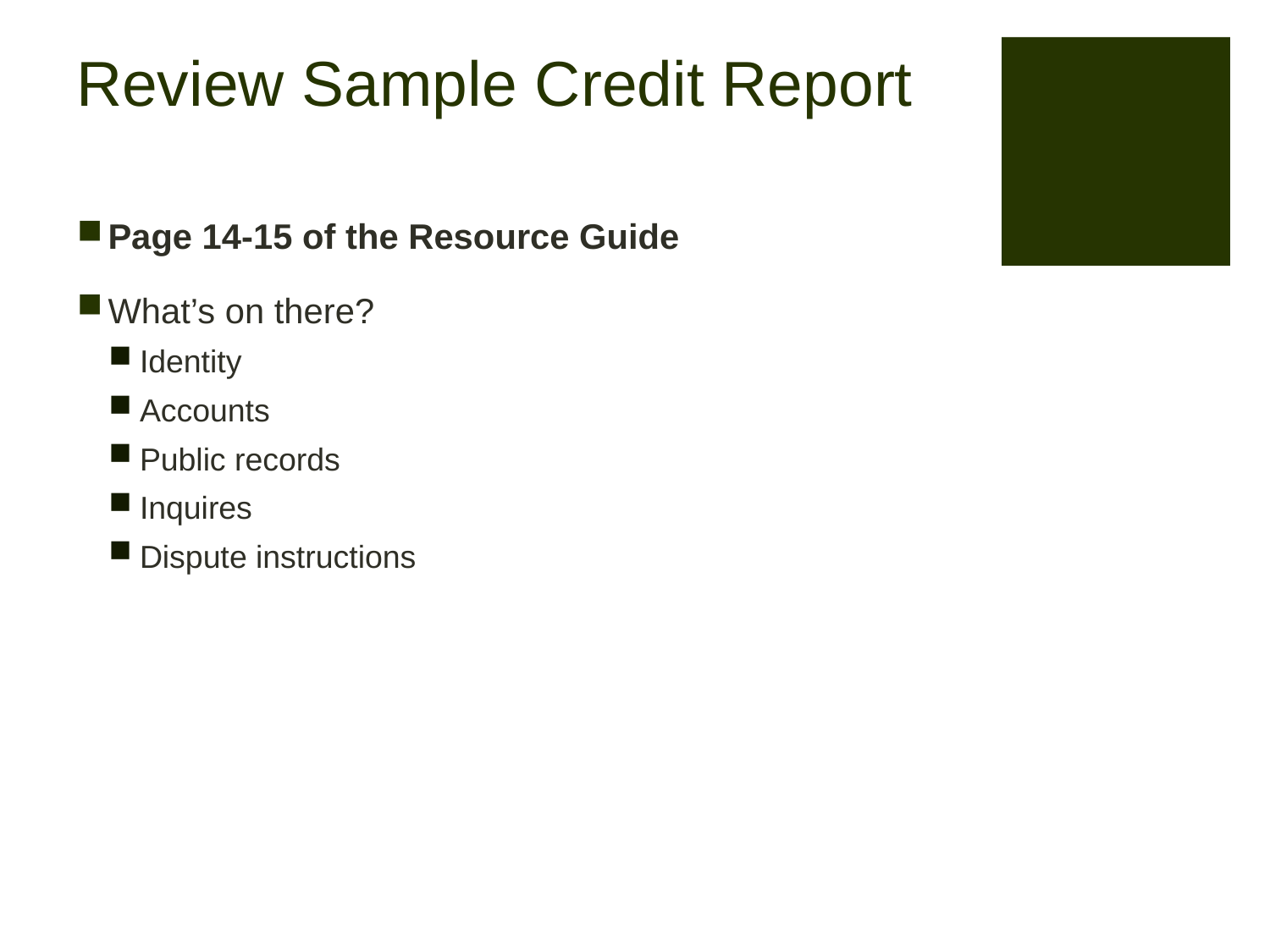

# Review Sample Credit Report
Page 14-15 of the Resource Guide
What’s on there?
Identity
Accounts
Public records
Inquires
Dispute instructions